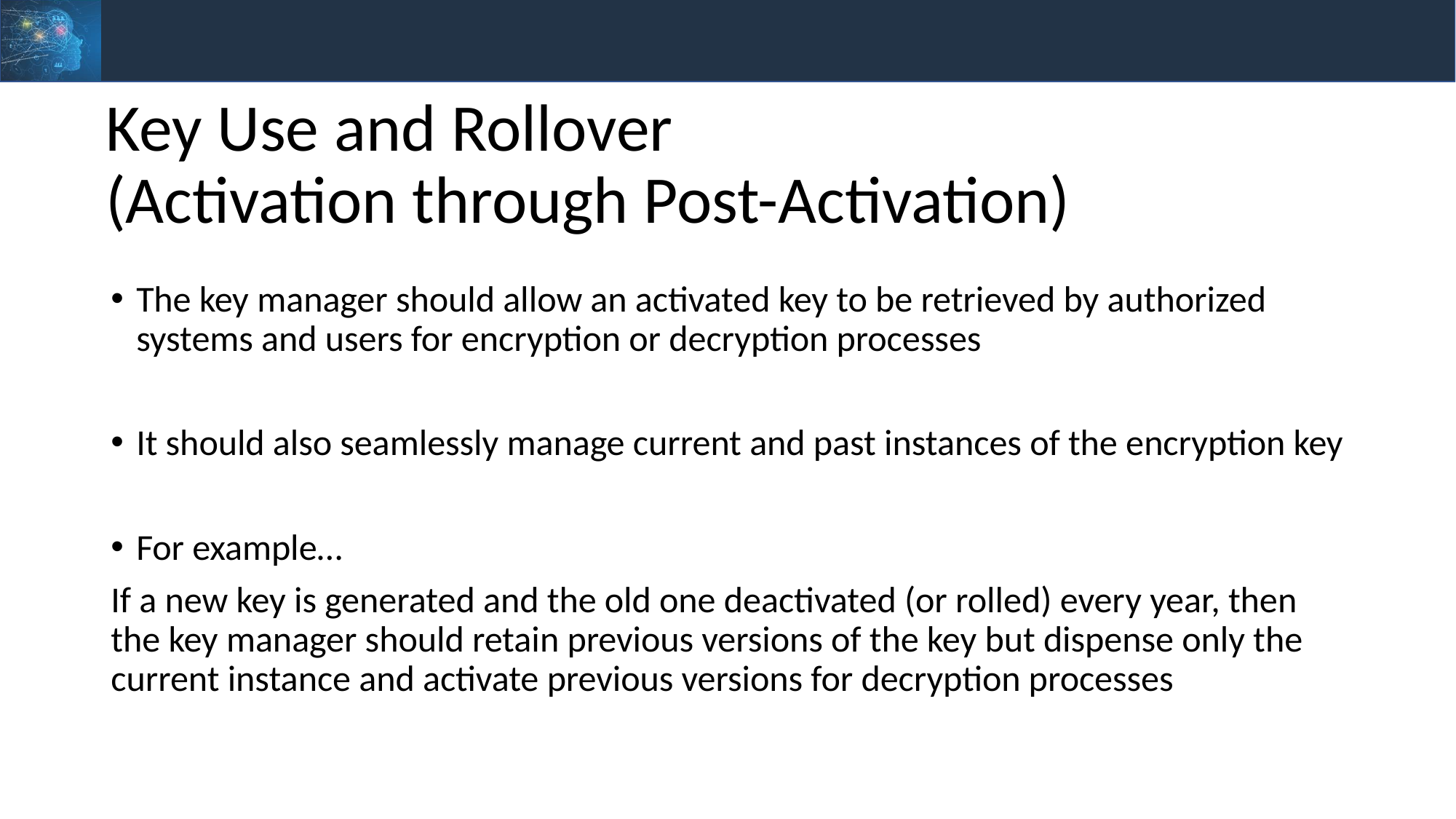

# Key Use and Rollover (Activation through Post-Activation)

The key manager should allow an activated key to be retrieved by authorized systems and users for encryption or decryption processes

It should also seamlessly manage current and past instances of the encryption key

For example…
If a new key is generated and the old one deactivated (or rolled) every year, then the key manager should retain previous versions of the key but dispense only the current instance and activate previous versions for decryption processes